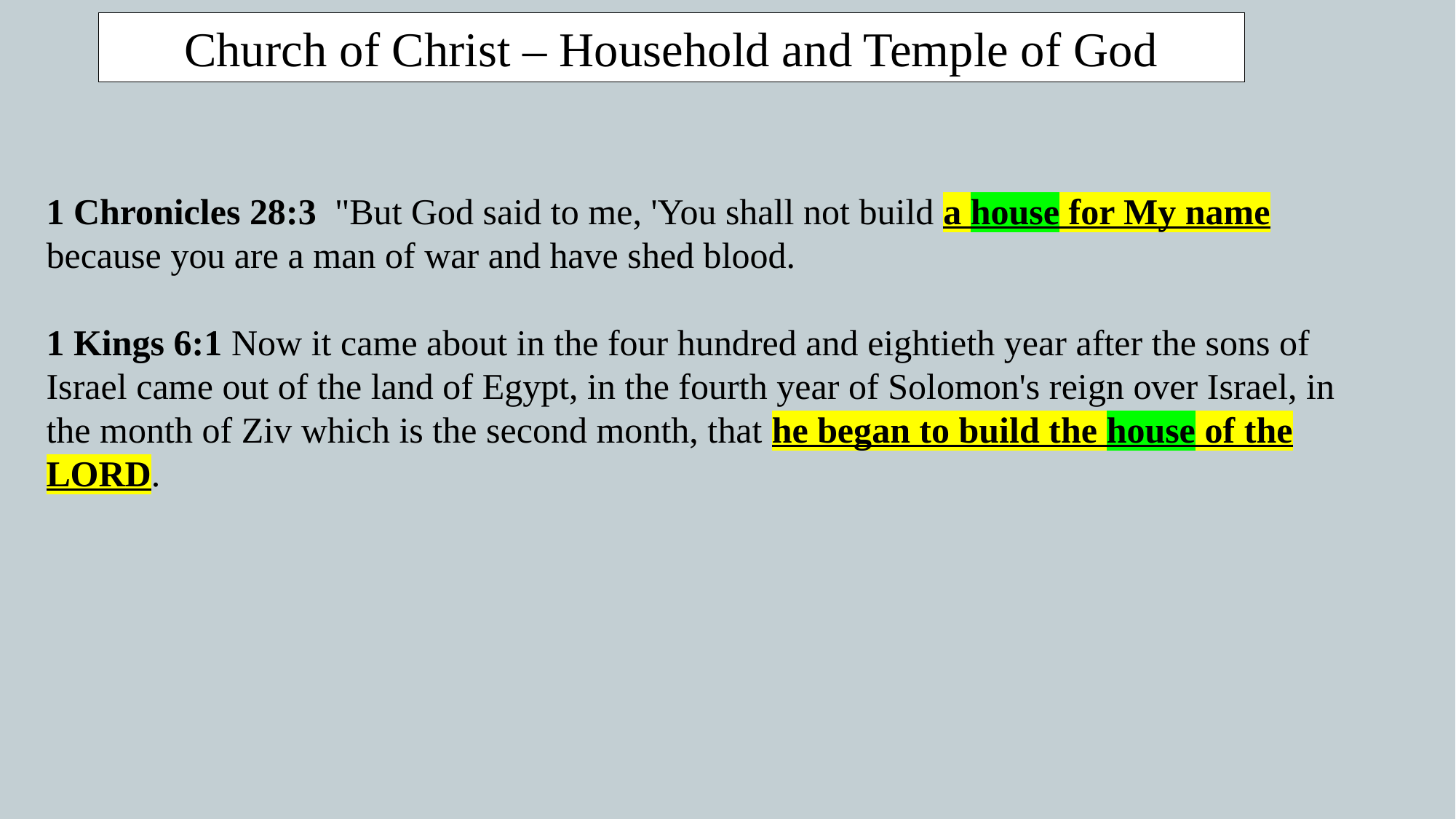

Church of Christ – Household and Temple of God

1 Chronicles 28:3  "But God said to me, 'You shall not build a house for My name because you are a man of war and have shed blood.

1 Kings 6:1 Now it came about in the four hundred and eightieth year after the sons of Israel came out of the land of Egypt, in the fourth year of Solomon's reign over Israel, in the month of Ziv which is the second month, that he began to build the house of the LORD.